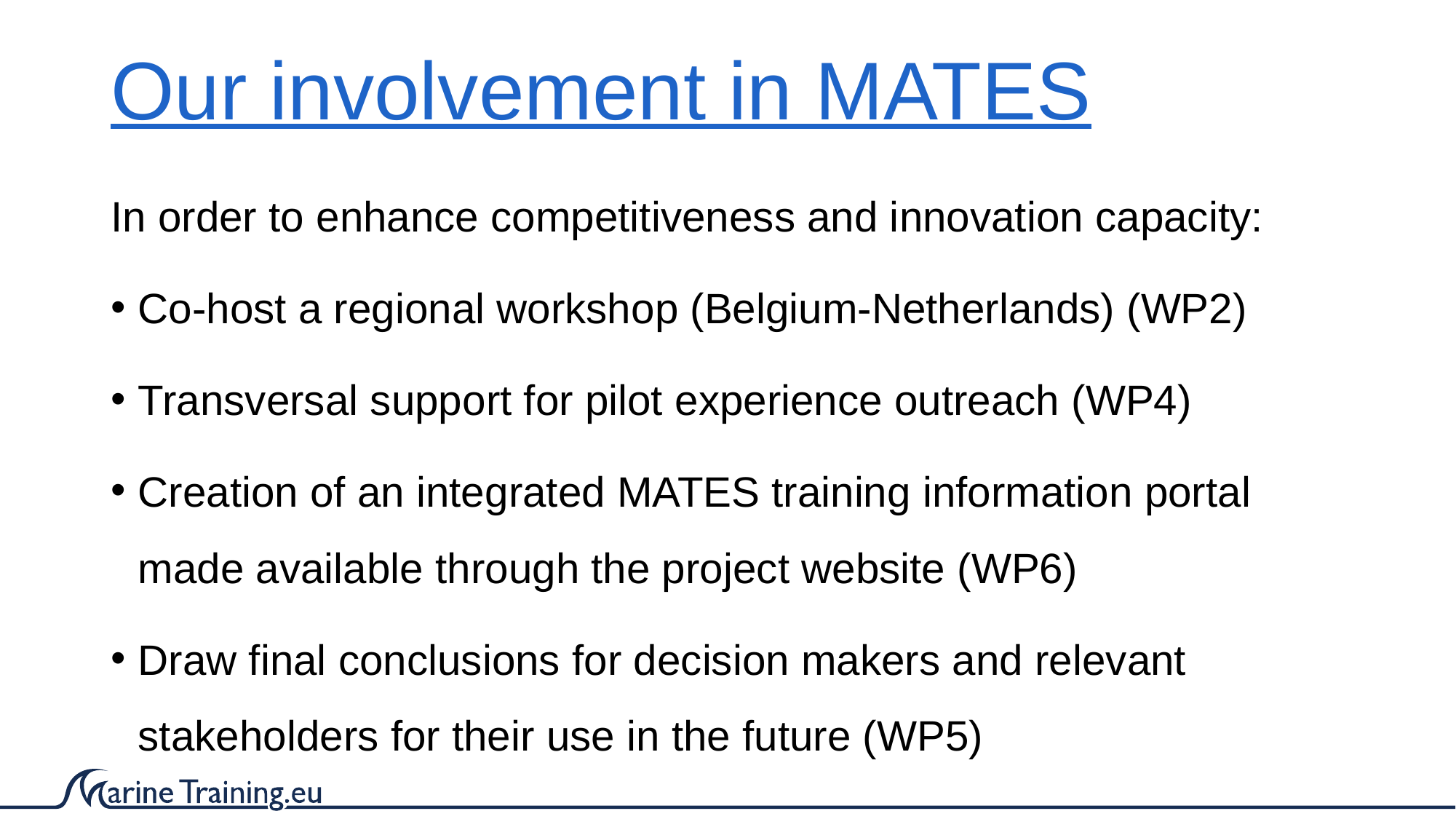

# Our involvement in MATES
In order to enhance competitiveness and innovation capacity:
Co-host a regional workshop (Belgium-Netherlands) (WP2)
Transversal support for pilot experience outreach (WP4)
Creation of an integrated MATES training information portal made available through the project website (WP6)
Draw final conclusions for decision makers and relevant stakeholders for their use in the future (WP5)